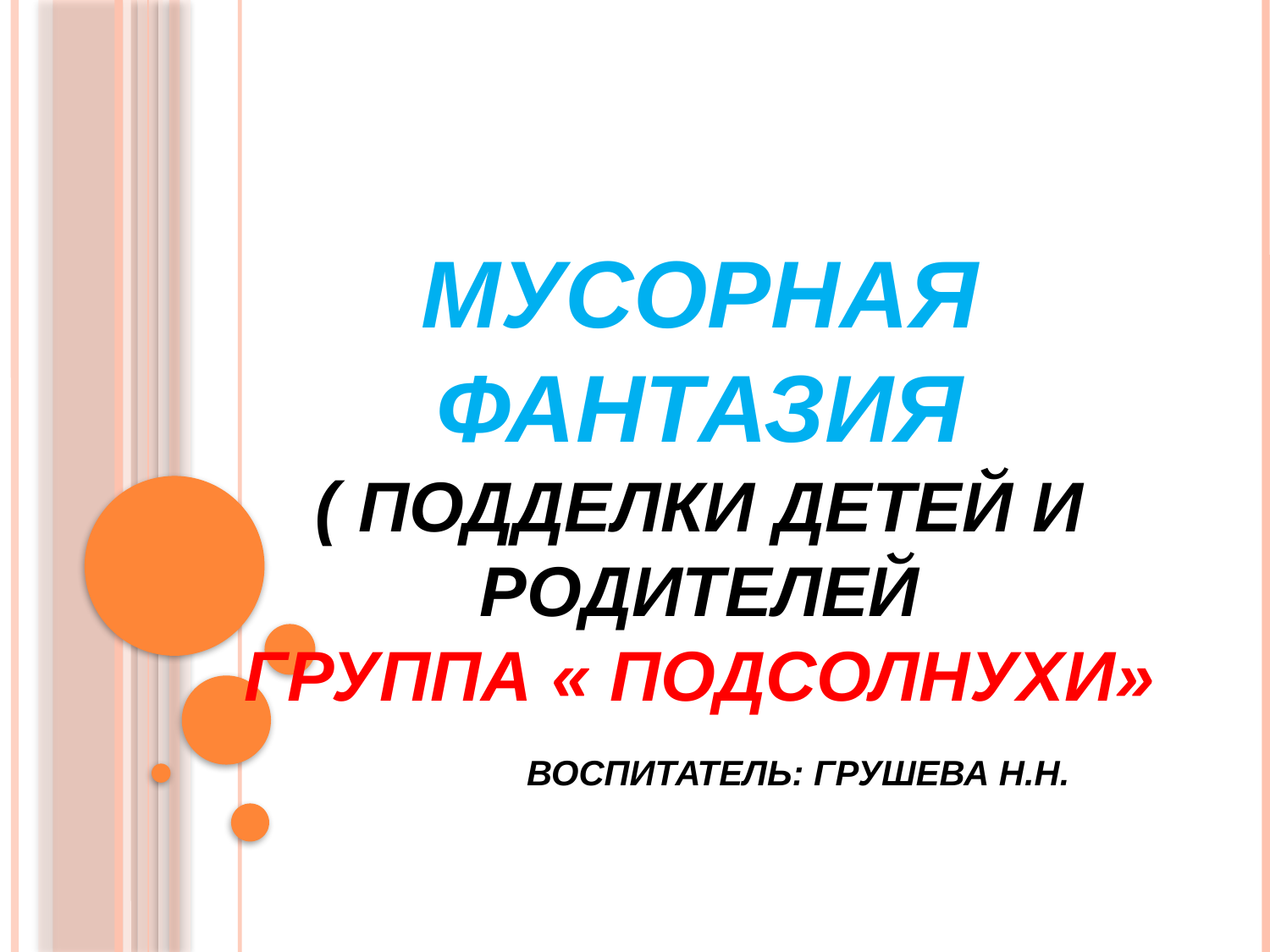

# Мусорная фантазия ( подделки детей и родителей группа « Подсолнухи» Воспитатель: Грушева Н.Н.